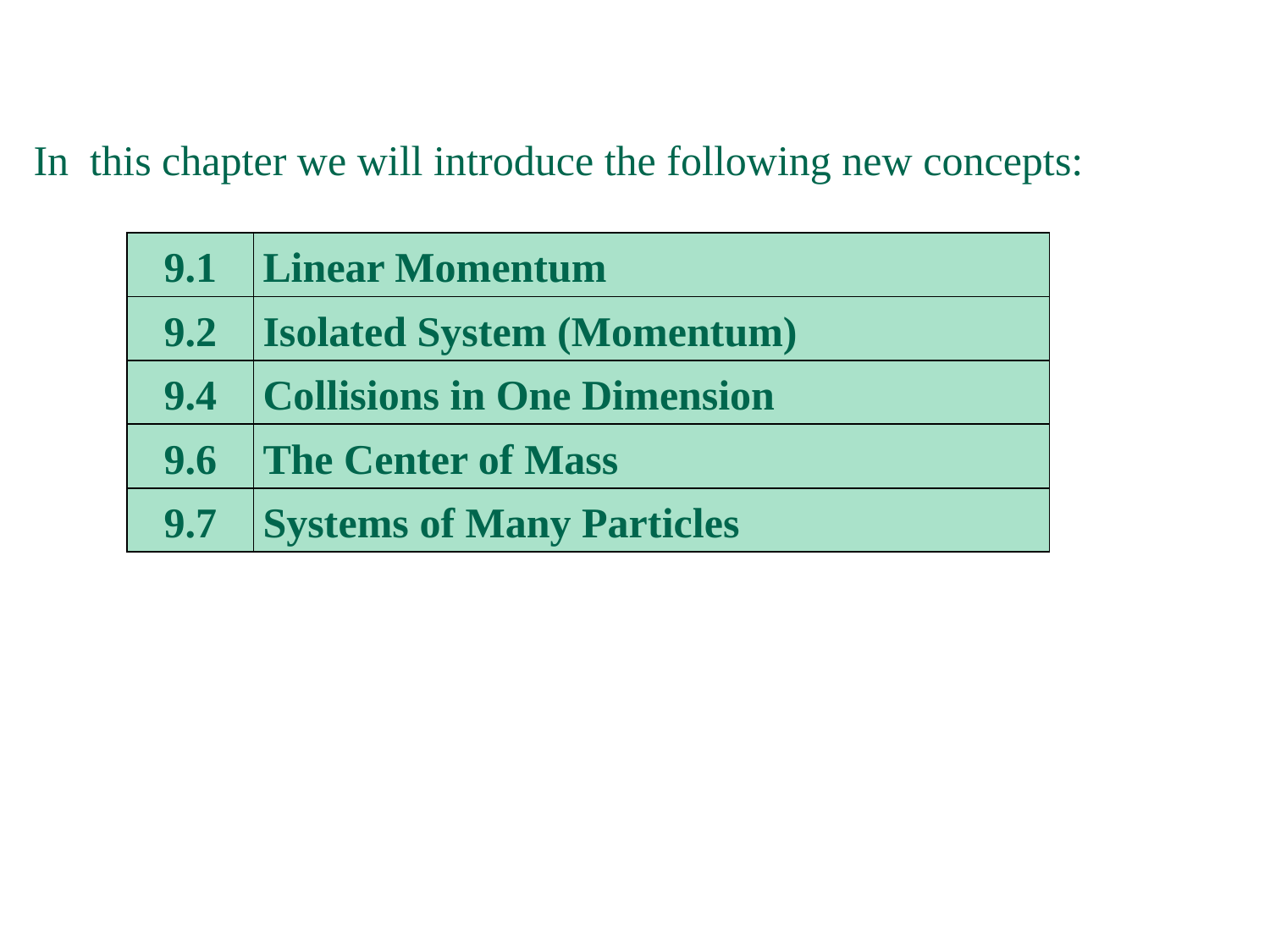

In  this chapter we will introduce the following new concepts:
| 9.1 | Linear Momentum |
| --- | --- |
| 9.2 | Isolated System (Momentum) |
| 9.4 | Collisions in One Dimension |
| 9.6 | The Center of Mass |
| 9.7 | Systems of Many Particles |